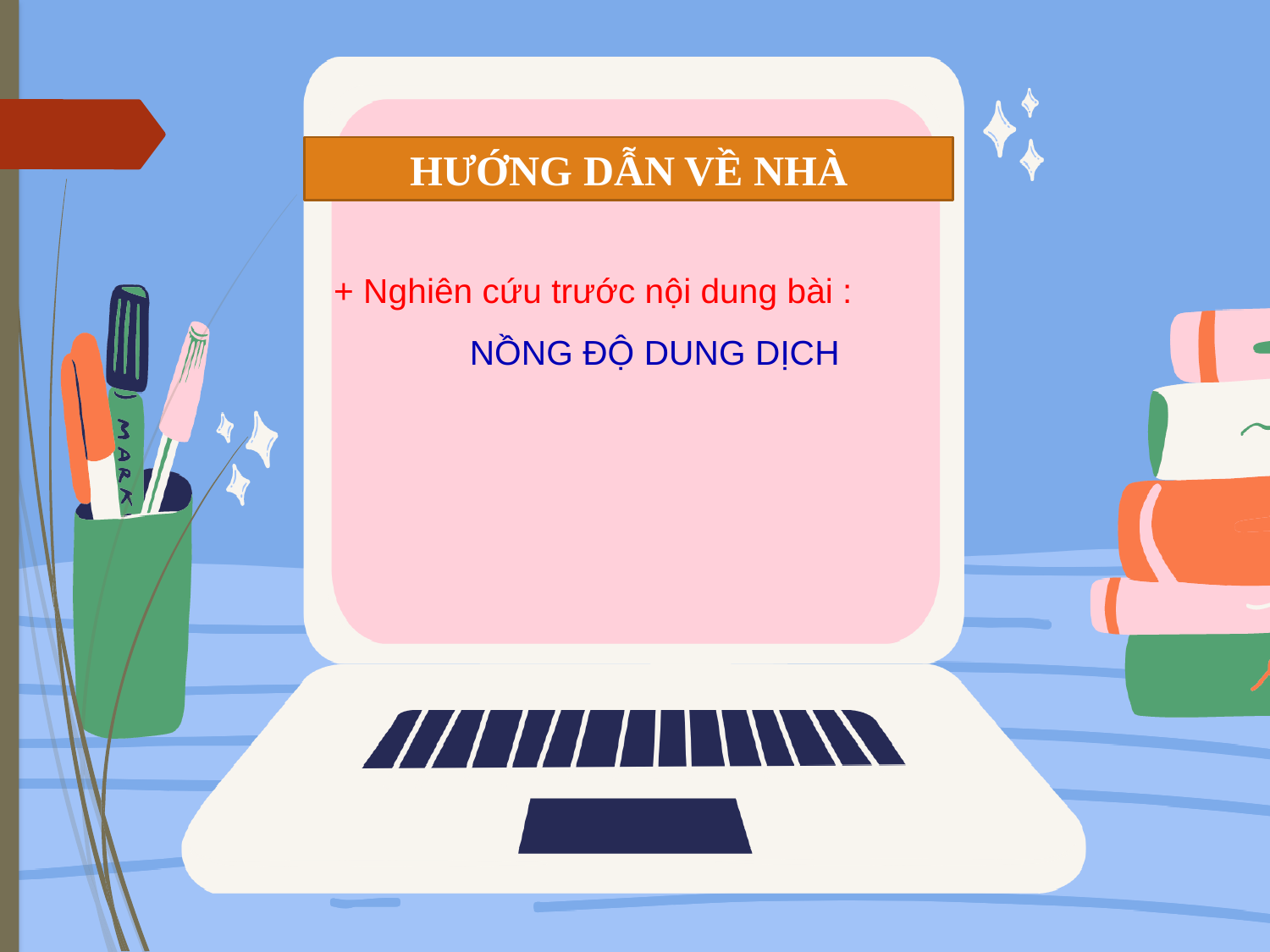

HƯỚNG DẪN VỀ NHÀ
+ Nghiên cứu trước nội dung bài :
NỒNG ĐỘ DUNG DỊCH